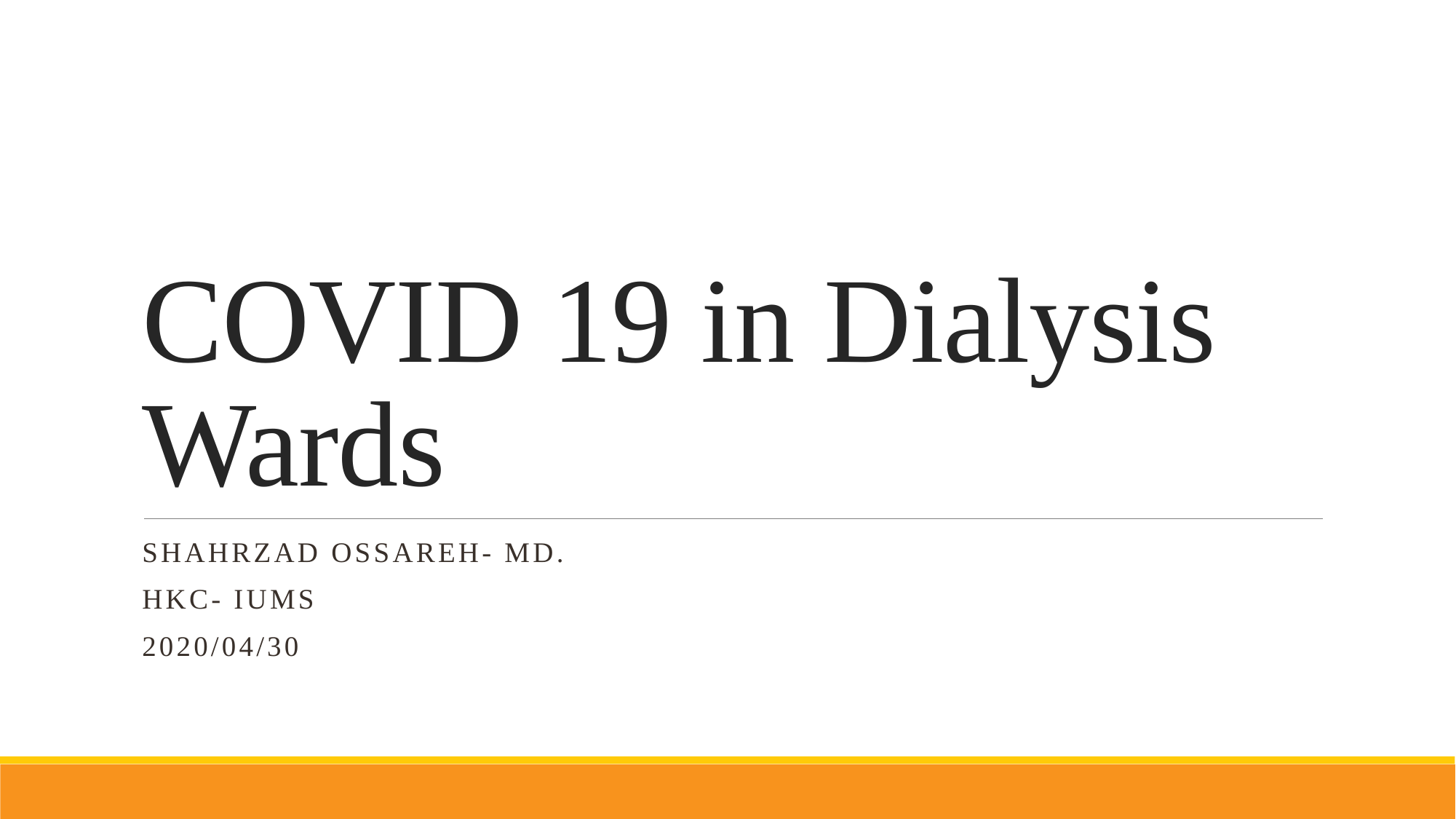

# COVID 19 in Dialysis Wards
Shahrzad Ossareh- MD.
HKC- IUMS
2020/04/30